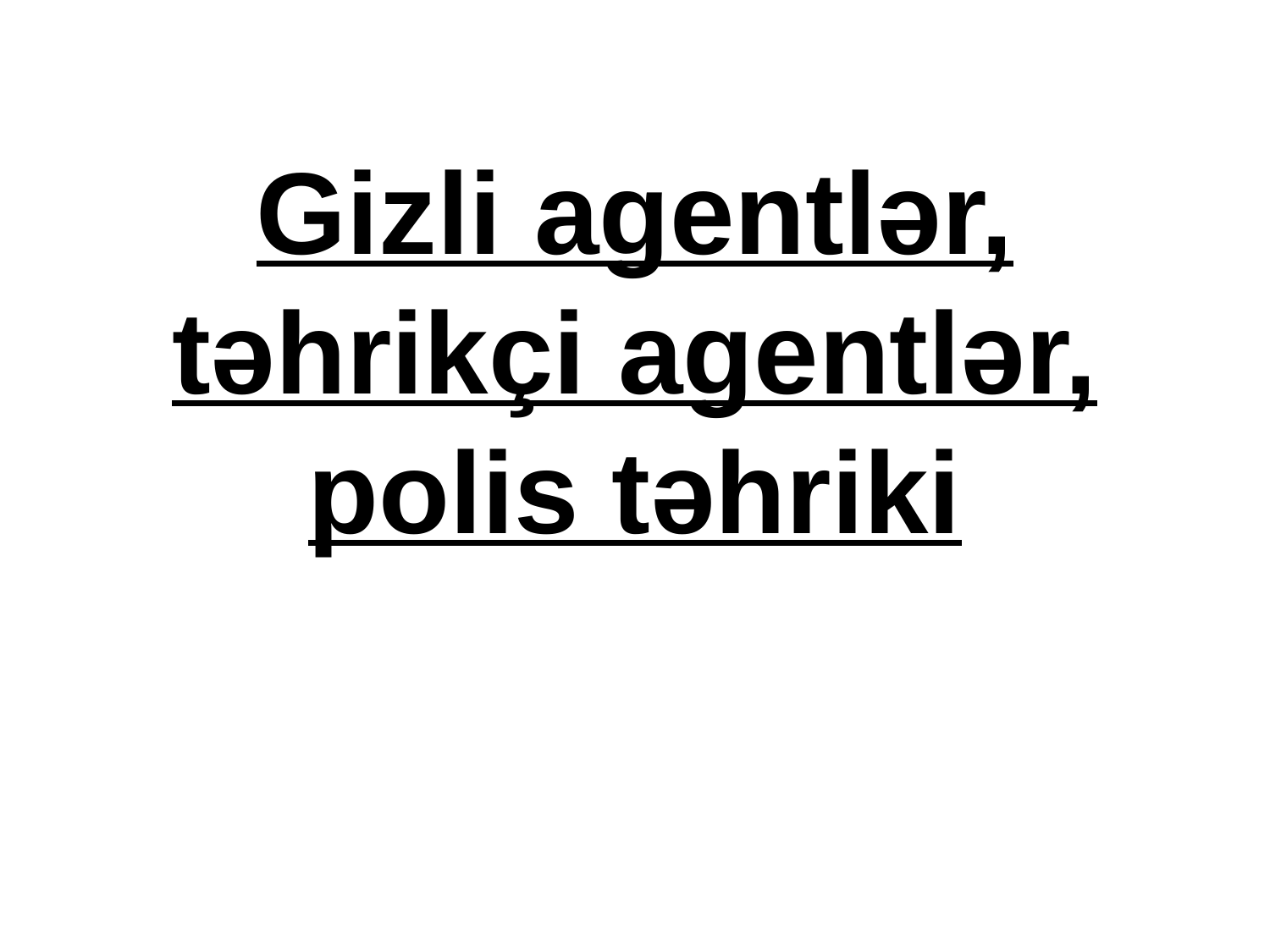

# Gizli agentlər, təhrikçi agentlər, polis təhriki